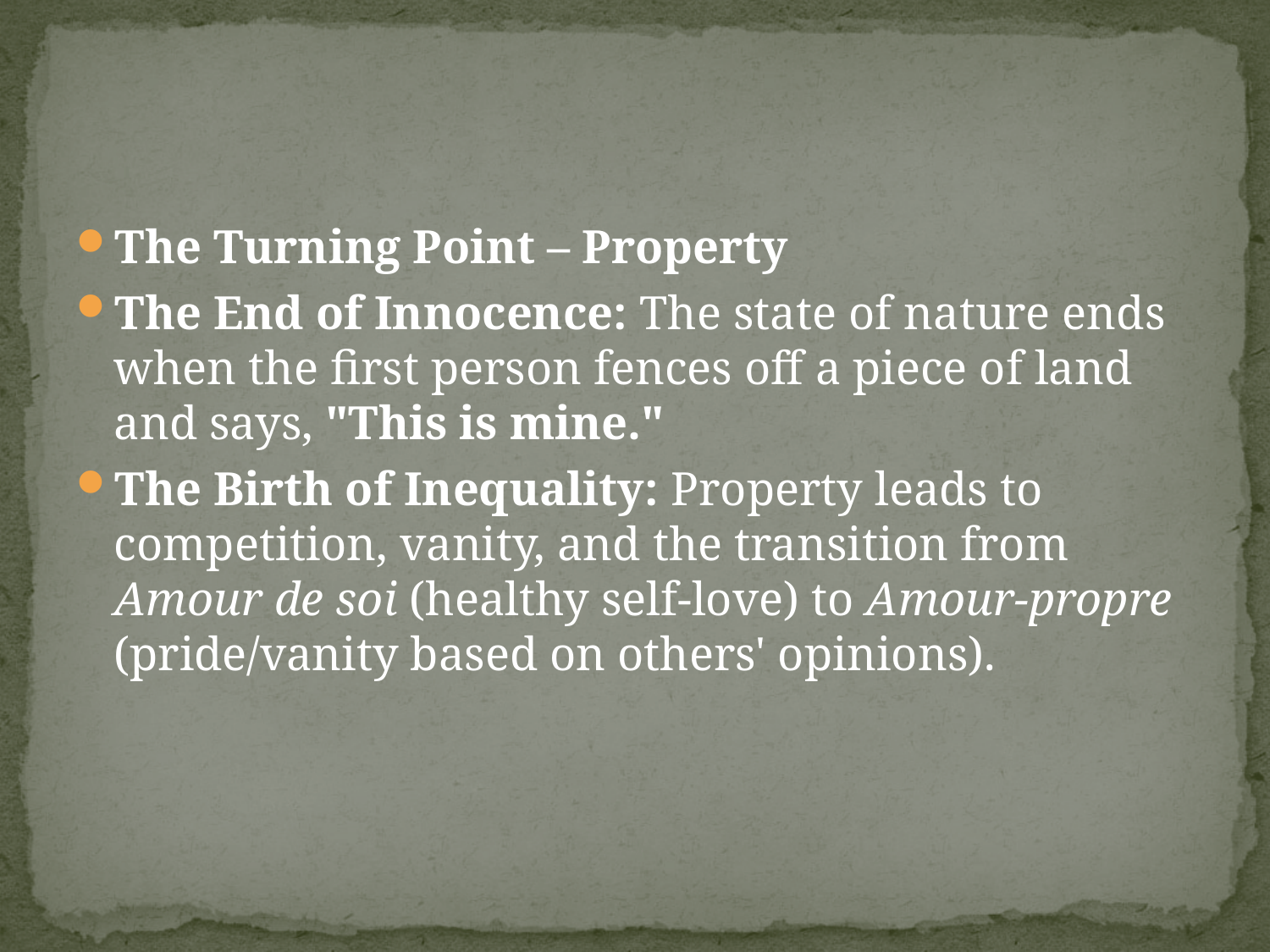

#
The Turning Point – Property
The End of Innocence: The state of nature ends when the first person fences off a piece of land and says, "This is mine."
The Birth of Inequality: Property leads to competition, vanity, and the transition from Amour de soi (healthy self-love) to Amour-propre (pride/vanity based on others' opinions).